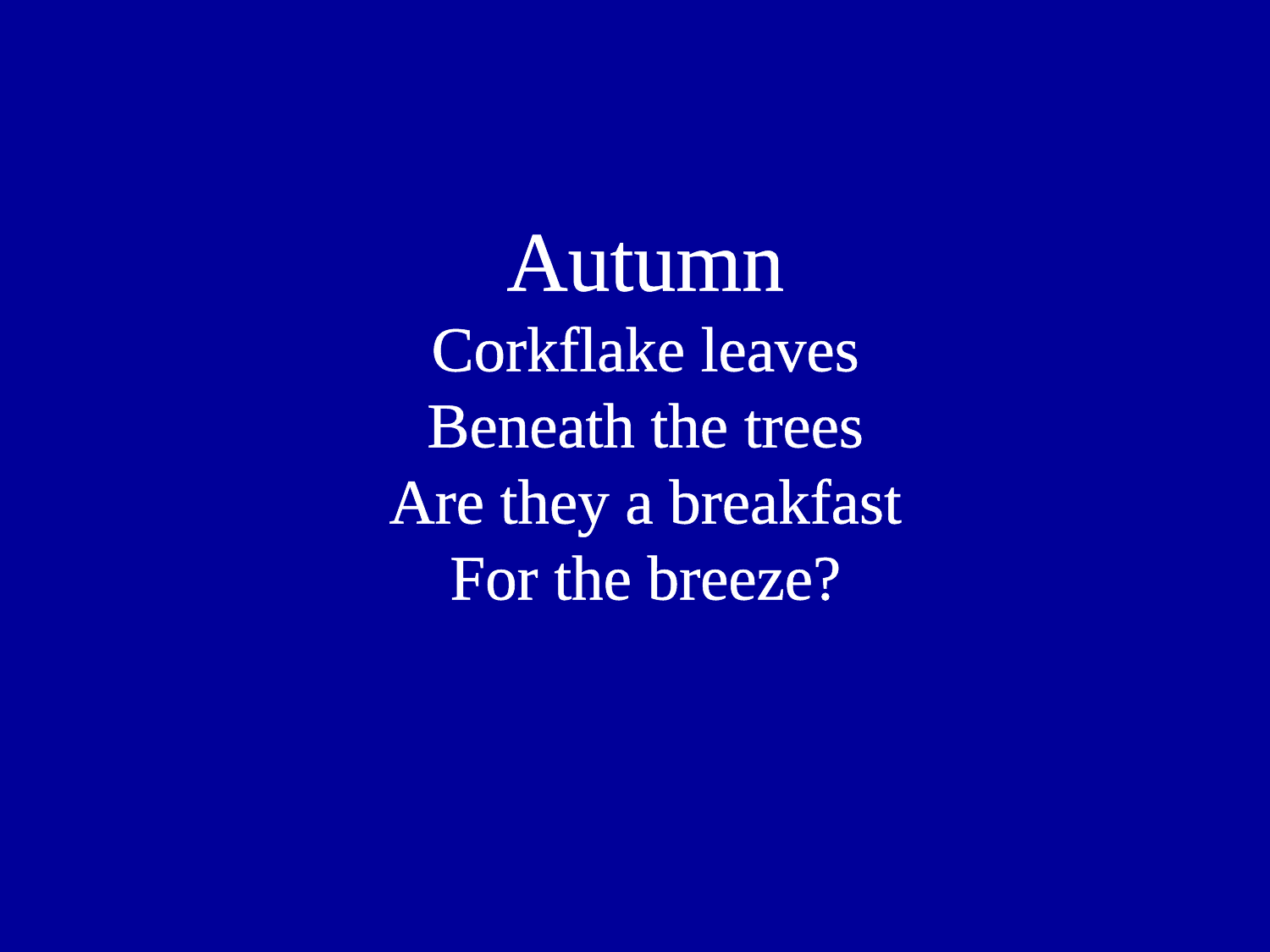

Autumn
Corkflake leaves
Beneath the trees
Are they a breakfast
For the breeze?